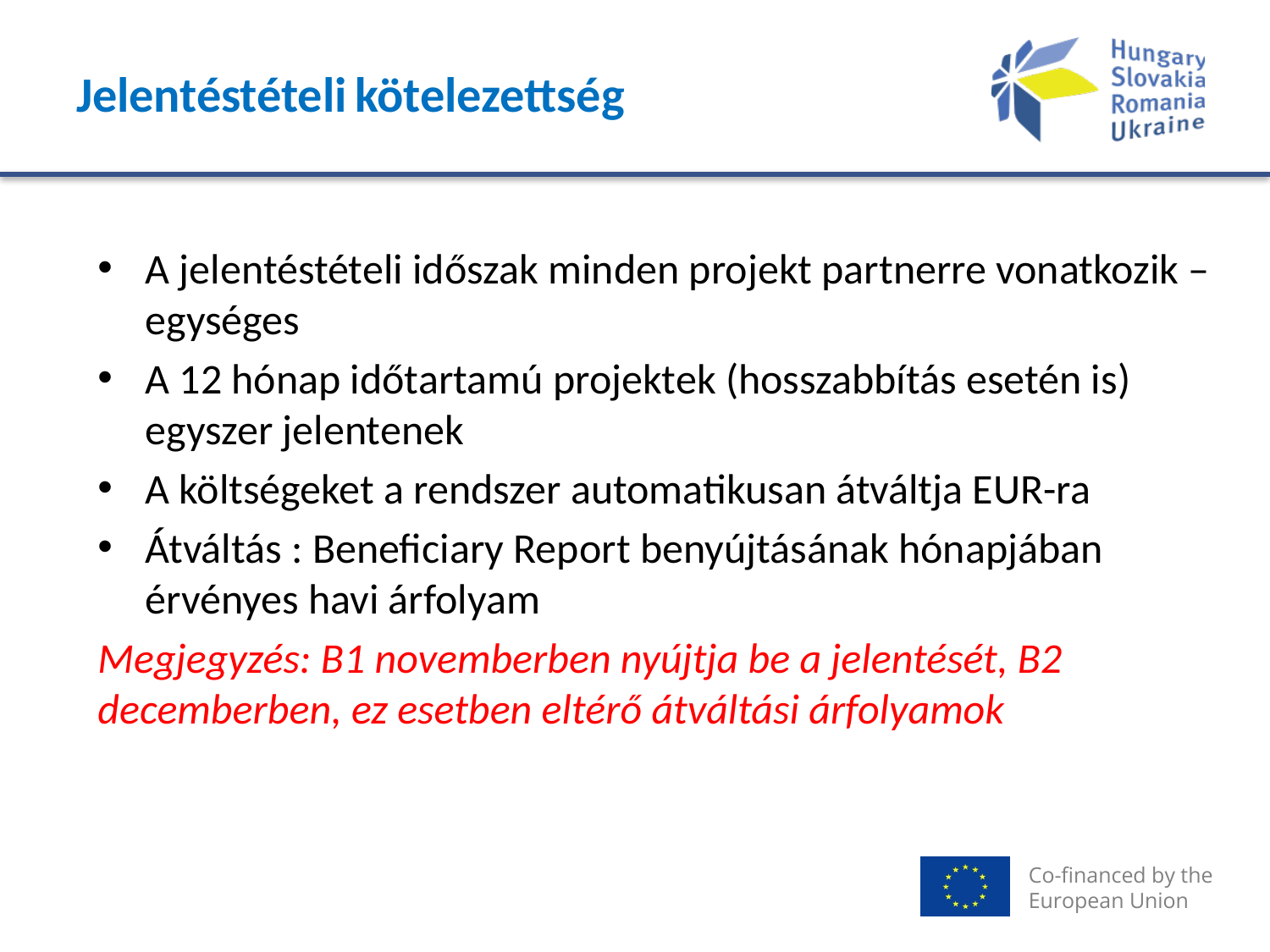

# Jelentéstételi kötelezettség

A jelentéstételi időszak minden projekt partnerre vonatkozik – egységes
A 12 hónap időtartamú projektek (hosszabbítás esetén is) egyszer jelentenek
A költségeket a rendszer automatikusan átváltja EUR-ra
Átváltás : Beneficiary Report benyújtásának hónapjában érvényes havi árfolyam
Megjegyzés: B1 novemberben nyújtja be a jelentését, B2 decemberben, ez esetben eltérő átváltási árfolyamok